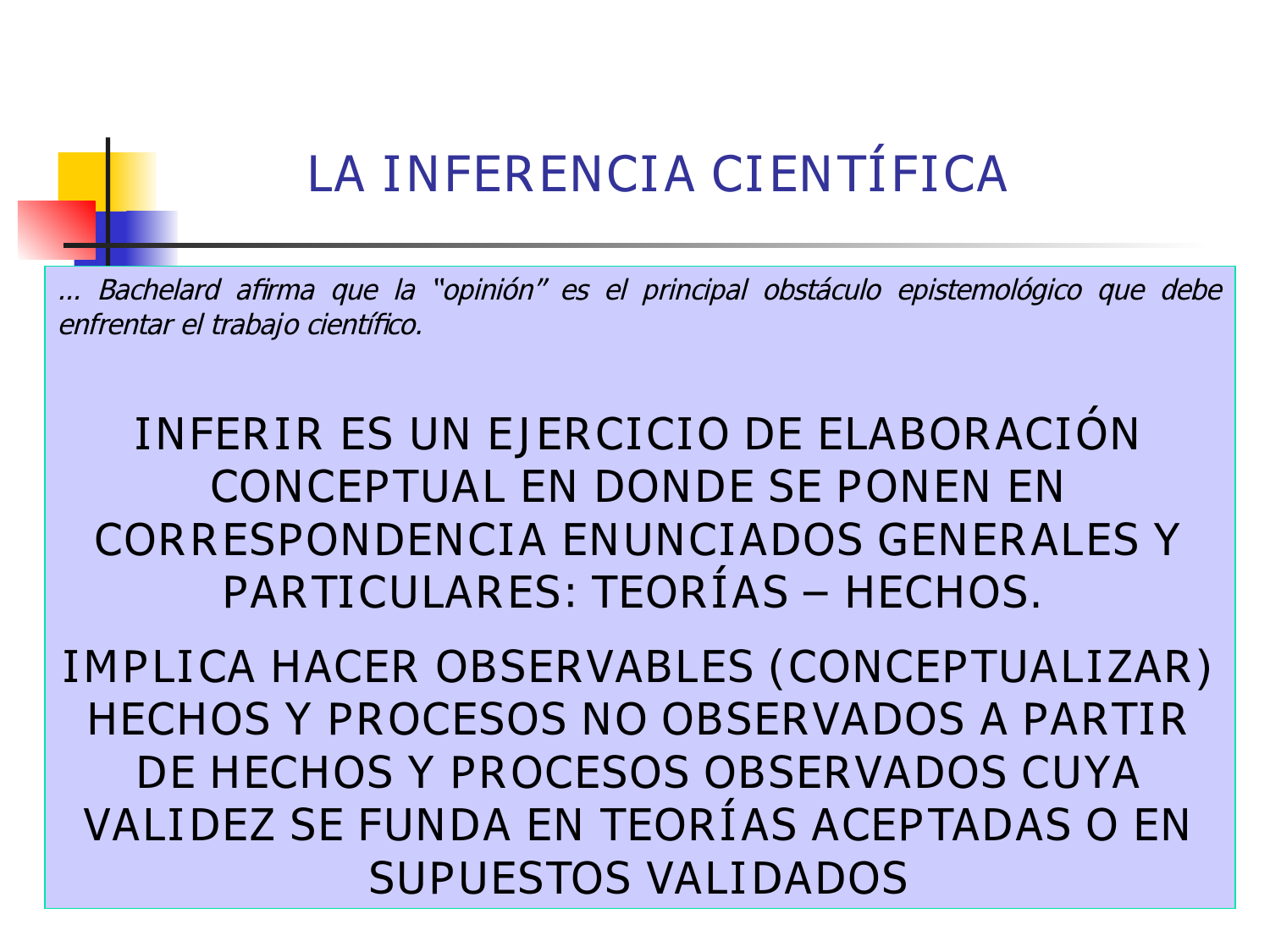

LA INFERENCIA CIENTÍFICA
… Bachelard afirma que la “opinión” es el principal obstáculo epistemológico que debe enfrentar el trabajo científico.

INFERIR ES UN EJERCICIO DE ELABORACIÓN CONCEPTUAL EN DONDE SE PONEN EN CORRESPONDENCIA ENUNCIADOS GENERALES Y PARTICULARES: TEORÍAS – HECHOS.
IMPLICA HACER OBSERVABLES (CONCEPTUALIZAR) HECHOS Y PROCESOS NO OBSERVADOS A PARTIR DE HECHOS Y PROCESOS OBSERVADOS CUYA VALIDEZ SE FUNDA EN TEORÍAS ACEPTADAS O EN SUPUESTOS VALIDADOS